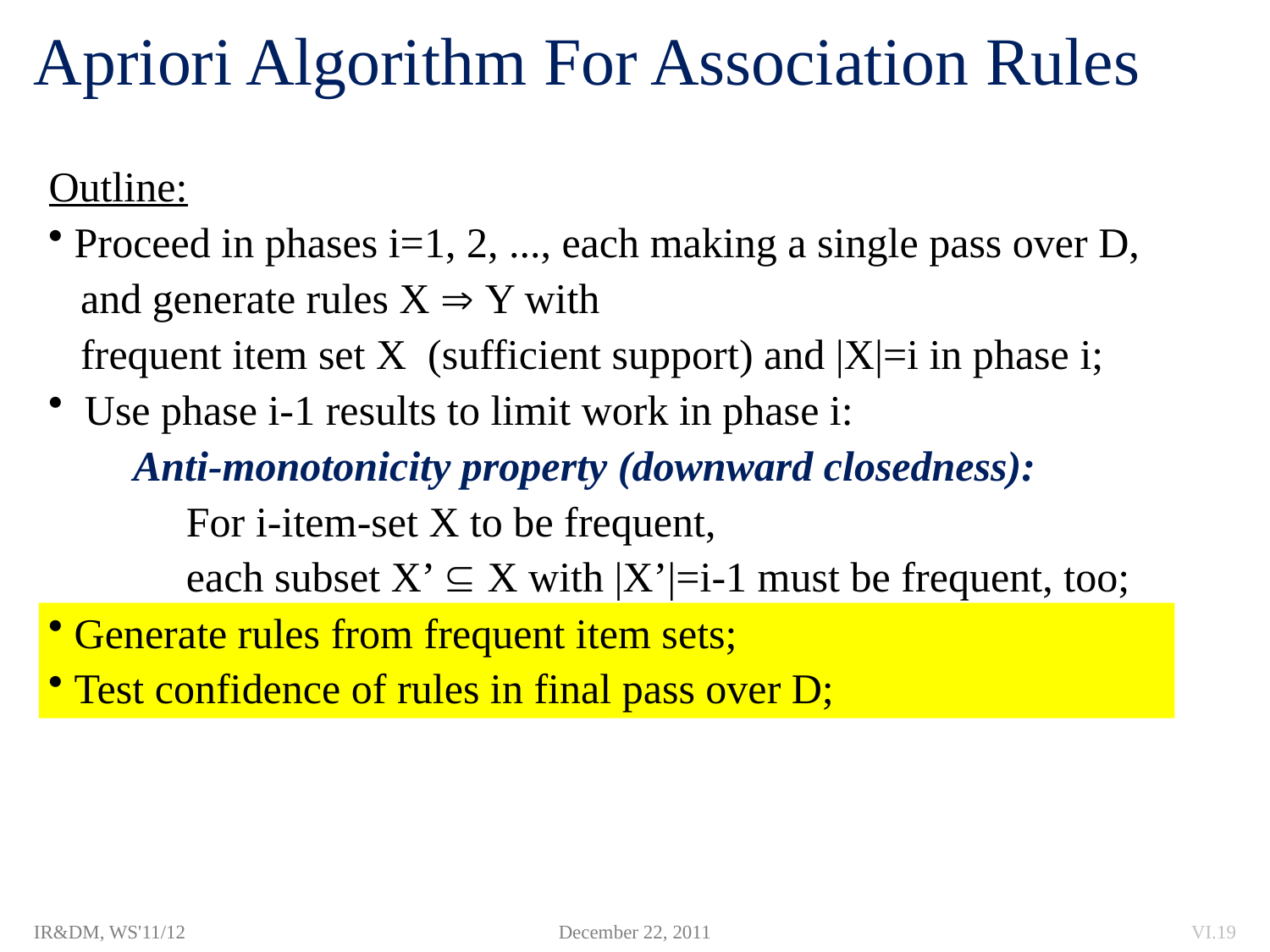

# Apriori Algorithm For Association Rules
Outline:
 Proceed in phases i=1, 2, ..., each making a single pass over D,
   and generate rules X ⇒ Y with
   frequent item set X  (sufficient support) and |X|=i in phase i;
  Use phase i-1 results to limit work in phase i:
        Anti-monotonicity property (downward closedness):
             For i-item-set X to be frequent,
             each subset X’ ⊆ X with |X’|=i-1 must be frequent, too;
 Generate rules from frequent item sets;
 Test confidence of rules in final pass over D;

IR&DM, WS'11/12
December 22, 2011
VI.19